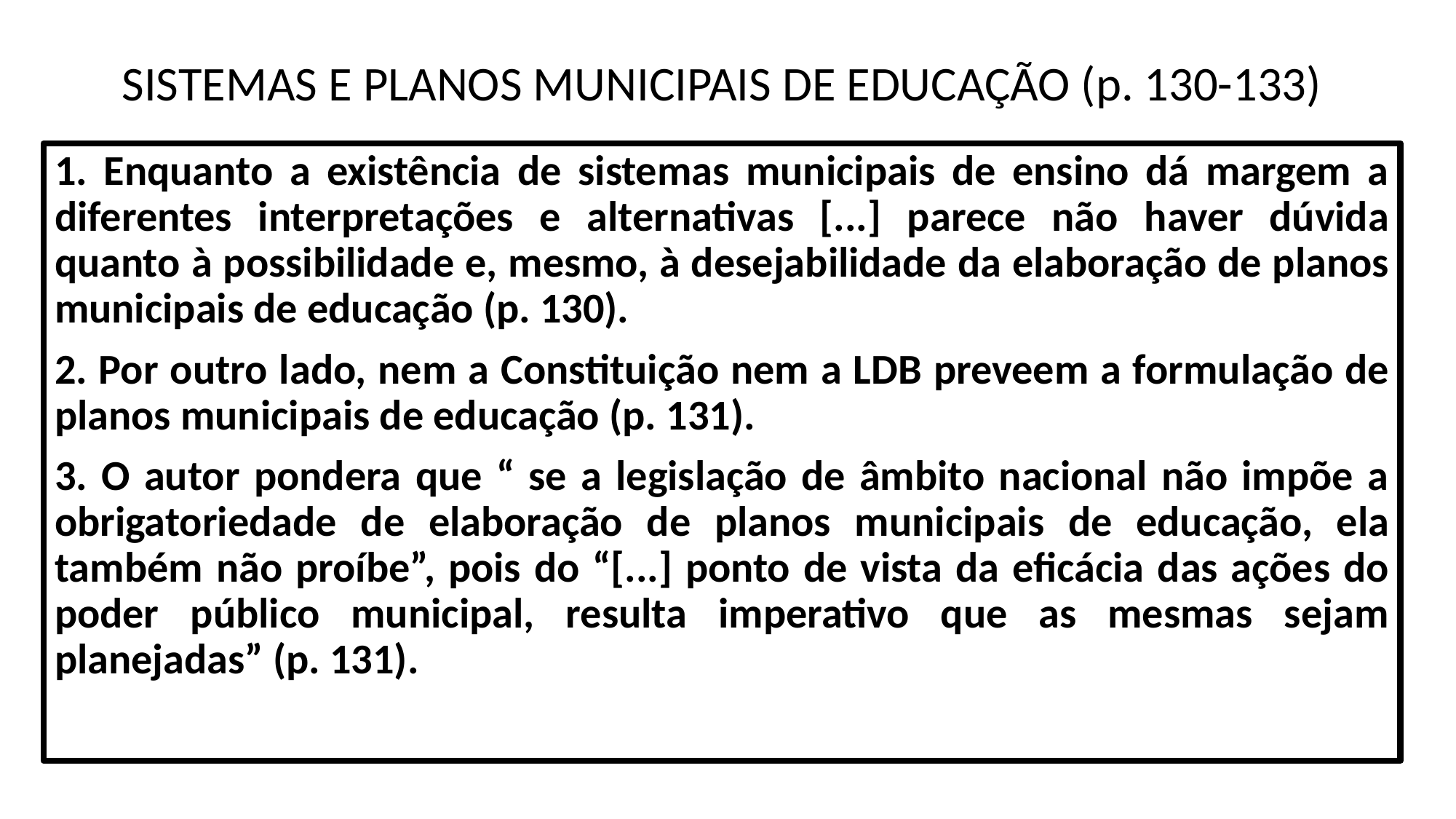

# SISTEMAS E PLANOS MUNICIPAIS DE EDUCAÇÃO (p. 130-133)
1. Enquanto a existência de sistemas municipais de ensino dá margem a diferentes interpretações e alternativas [...] parece não haver dúvida quanto à possibilidade e, mesmo, à desejabilidade da elaboração de planos municipais de educação (p. 130).
2. Por outro lado, nem a Constituição nem a LDB preveem a formulação de planos municipais de educação (p. 131).
3. O autor pondera que “ se a legislação de âmbito nacional não impõe a obrigatoriedade de elaboração de planos municipais de educação, ela também não proíbe”, pois do “[...] ponto de vista da eficácia das ações do poder público municipal, resulta imperativo que as mesmas sejam planejadas” (p. 131).